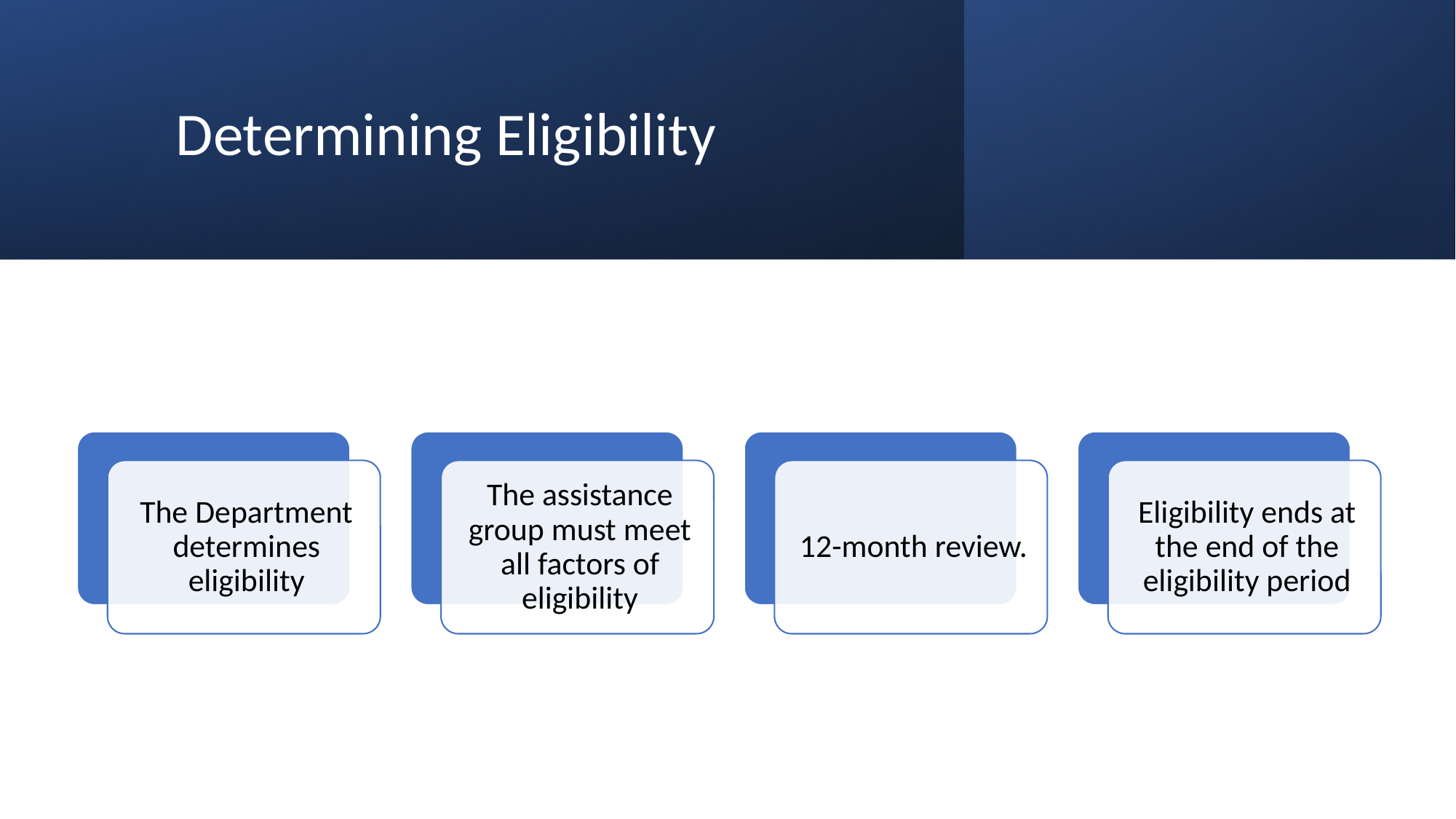

# Determining Eligibility
The Department determines eligibility
The assistance group must meet all factors of eligibility
12-month review.
Eligibility ends at the end of the eligibility period